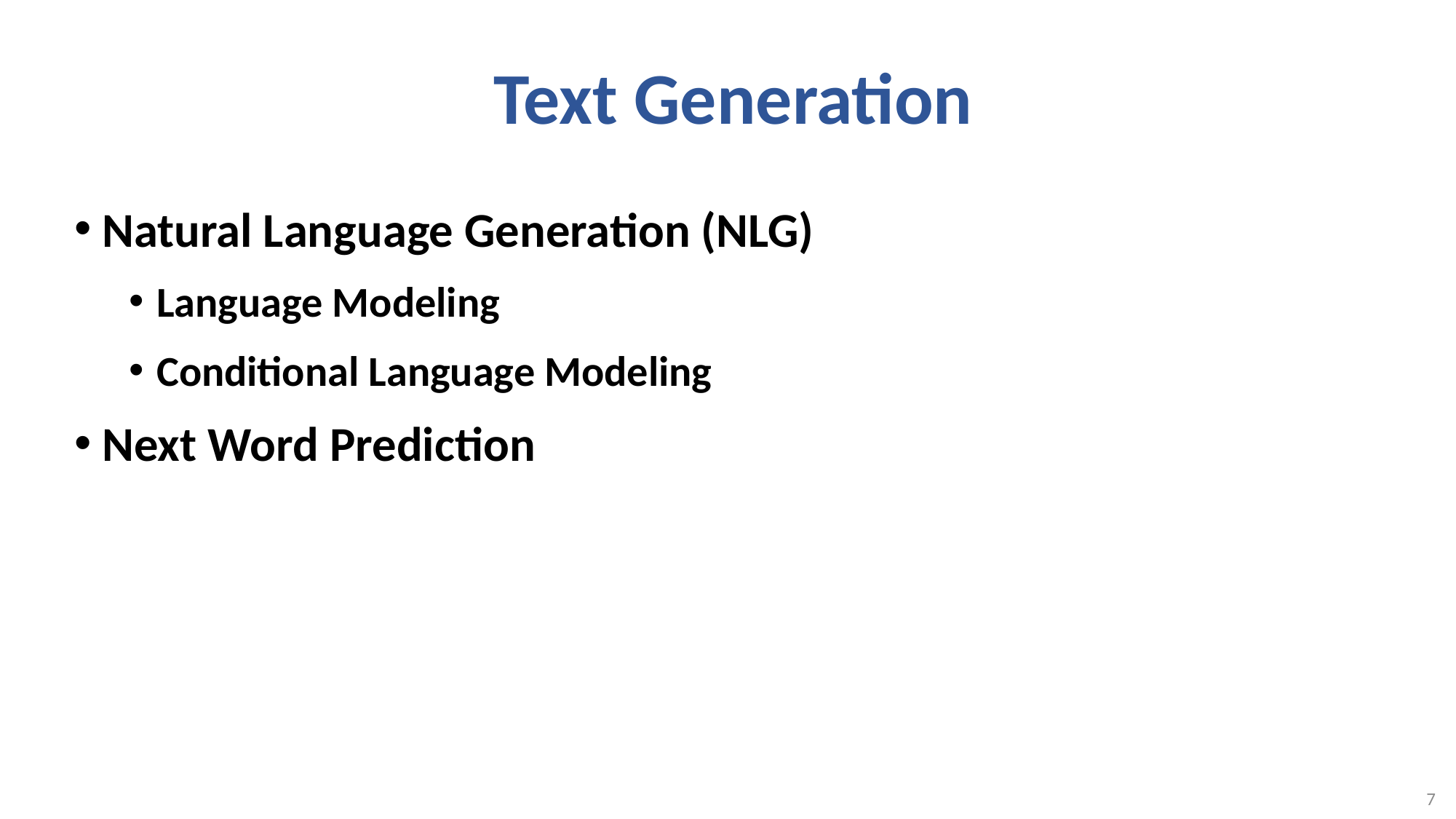

# Text Generation
Natural Language Generation (NLG)
Language Modeling
Conditional Language Modeling
Next Word Prediction

7